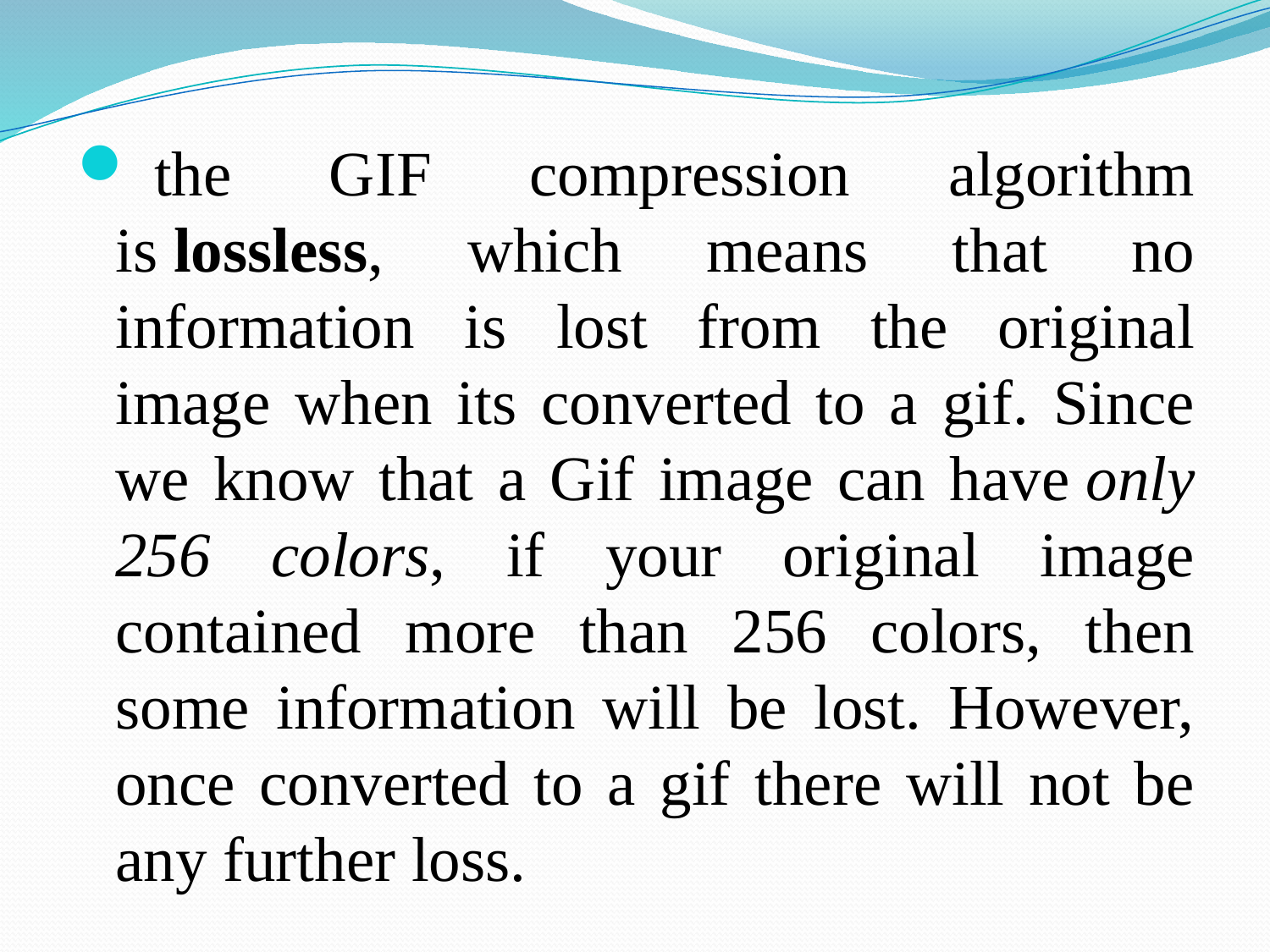

the GIF compression algorithm is lossless, which means that no information is lost from the original image when its converted to a gif. Since we know that a Gif image can have only 256 colors, if your original image contained more than 256 colors, then some information will be lost. However, once converted to a gif there will not be any further loss.